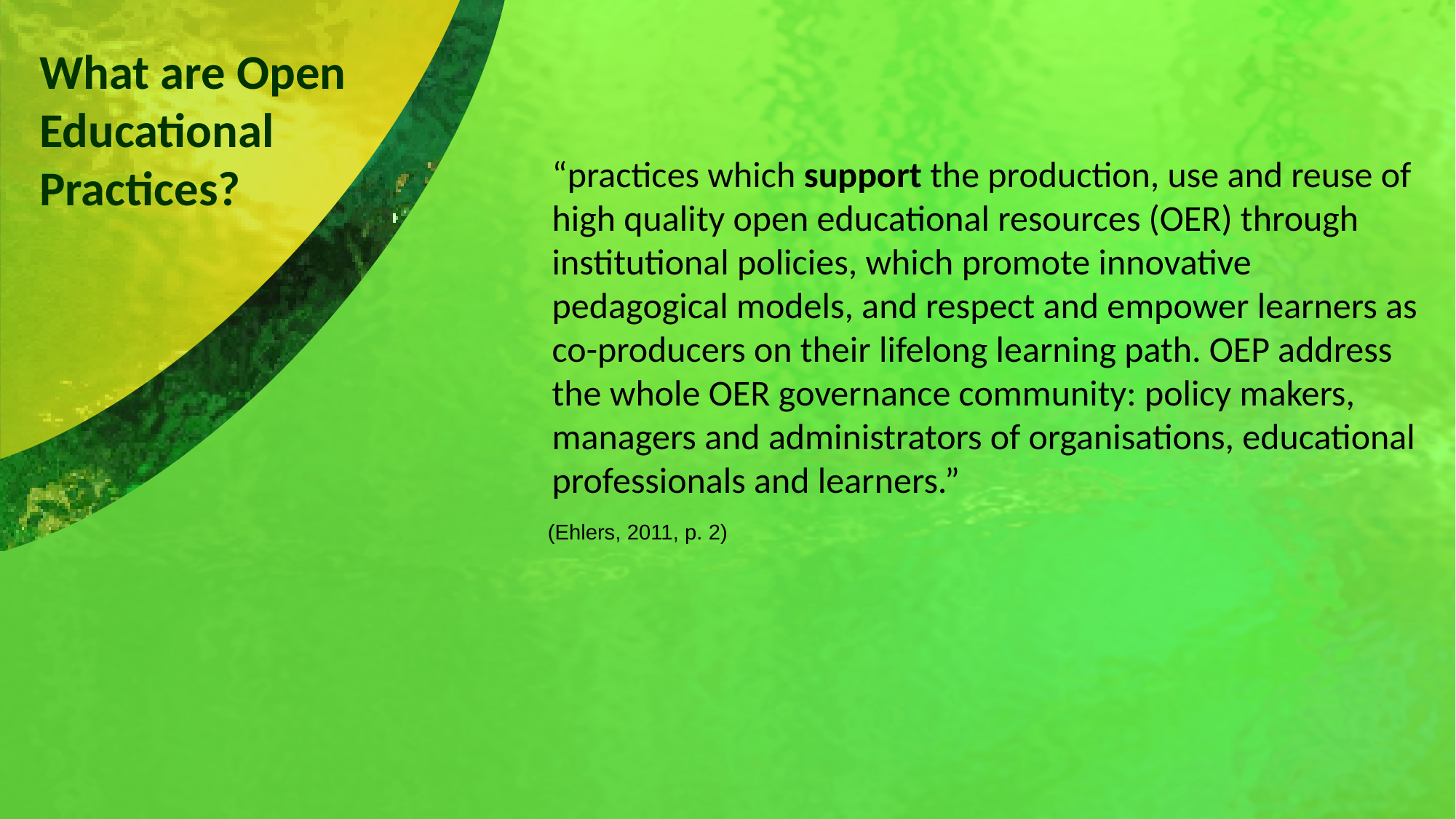

What are Open Educational Practices?

“practices which support the production, use and reuse of high quality open educational resources (OER) through institutional policies, which promote innovative pedagogical models, and respect and empower learners as co-producers on their lifelong learning path. OEP address the whole OER governance community: policy makers, managers and administrators of organisations, educational professionals and learners.”
(Ehlers, 2011, p. 2)